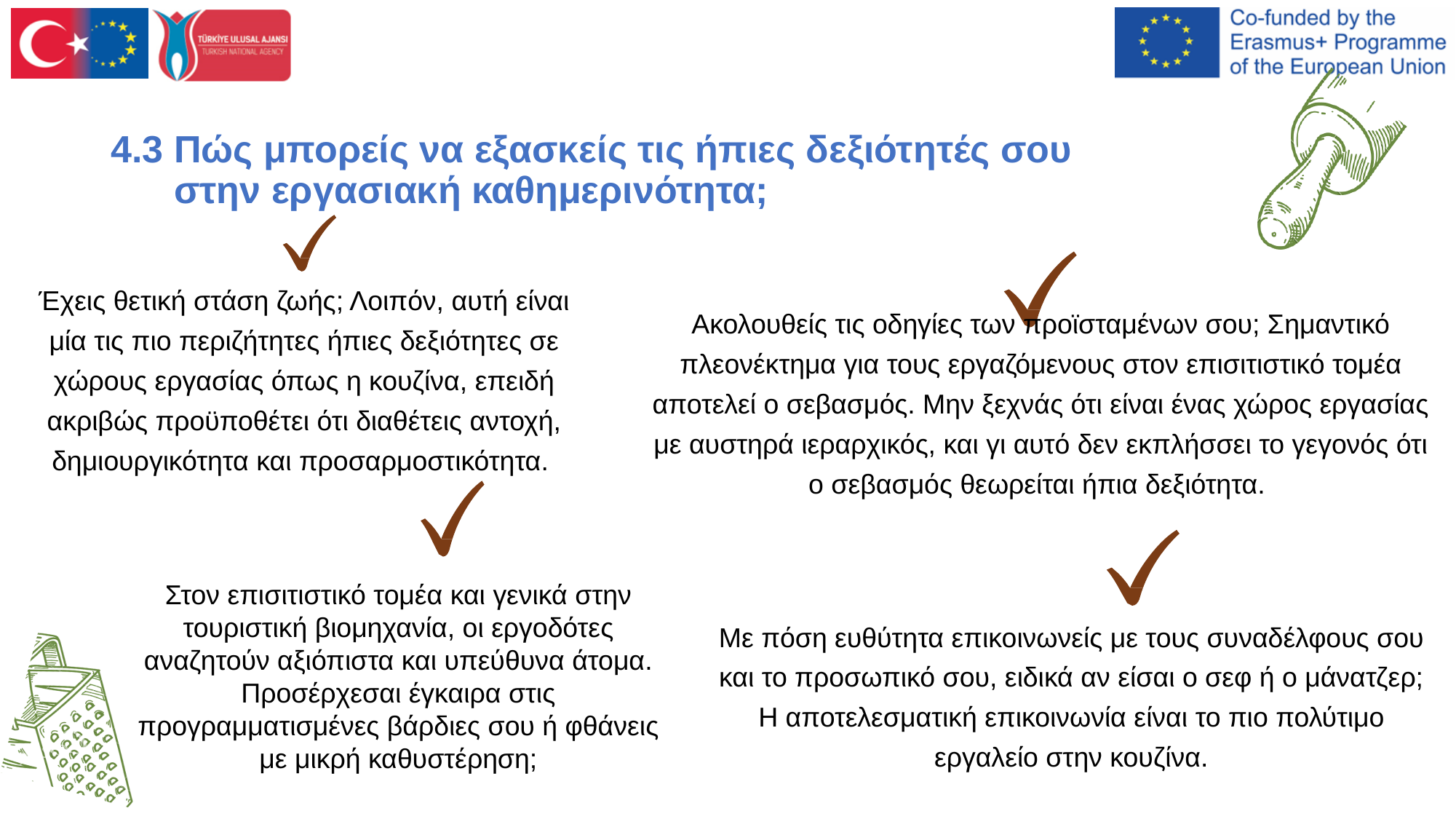

# 4.3 Πώς μπορείς να εξασκείς τις ήπιες δεξιότητές σου στην εργασιακή καθημερινότητα;

Έχεις θετική στάση ζωής; Λοιπόν, αυτή είναι μία τις πιο περιζήτητες ήπιες δεξιότητες σε χώρους εργασίας όπως η κουζίνα, επειδή ακριβώς προϋποθέτει ότι διαθέτεις αντοχή, δημιουργικότητα και προσαρμοστικότητα.
Ακολουθείς τις οδηγίες των προϊσταμένων σου; Σημαντικό πλεονέκτημα για τους εργαζόμενους στον επισιτιστικό τομέα αποτελεί ο σεβασμός. Μην ξεχνάς ότι είναι ένας χώρος εργασίας με αυστηρά ιεραρχικός, και γι αυτό δεν εκπλήσσει το γεγονός ότι ο σεβασμός θεωρείται ήπια δεξιότητα.

Με πόση ευθύτητα επικοινωνείς με τους συναδέλφους σου και το προσωπικό σου, ειδικά αν είσαι ο σεφ ή ο μάνατζερ; Η αποτελεσματική επικοινωνία είναι το πιο πολύτιμο εργαλείο στην κουζίνα.
Στον επισιτιστικό τομέα και γενικά στην τουριστική βιομηχανία, οι εργοδότες αναζητούν αξιόπιστα και υπεύθυνα άτομα. Προσέρχεσαι έγκαιρα στις προγραμματισμένες βάρδιες σου ή φθάνεις με μικρή καθυστέρηση;